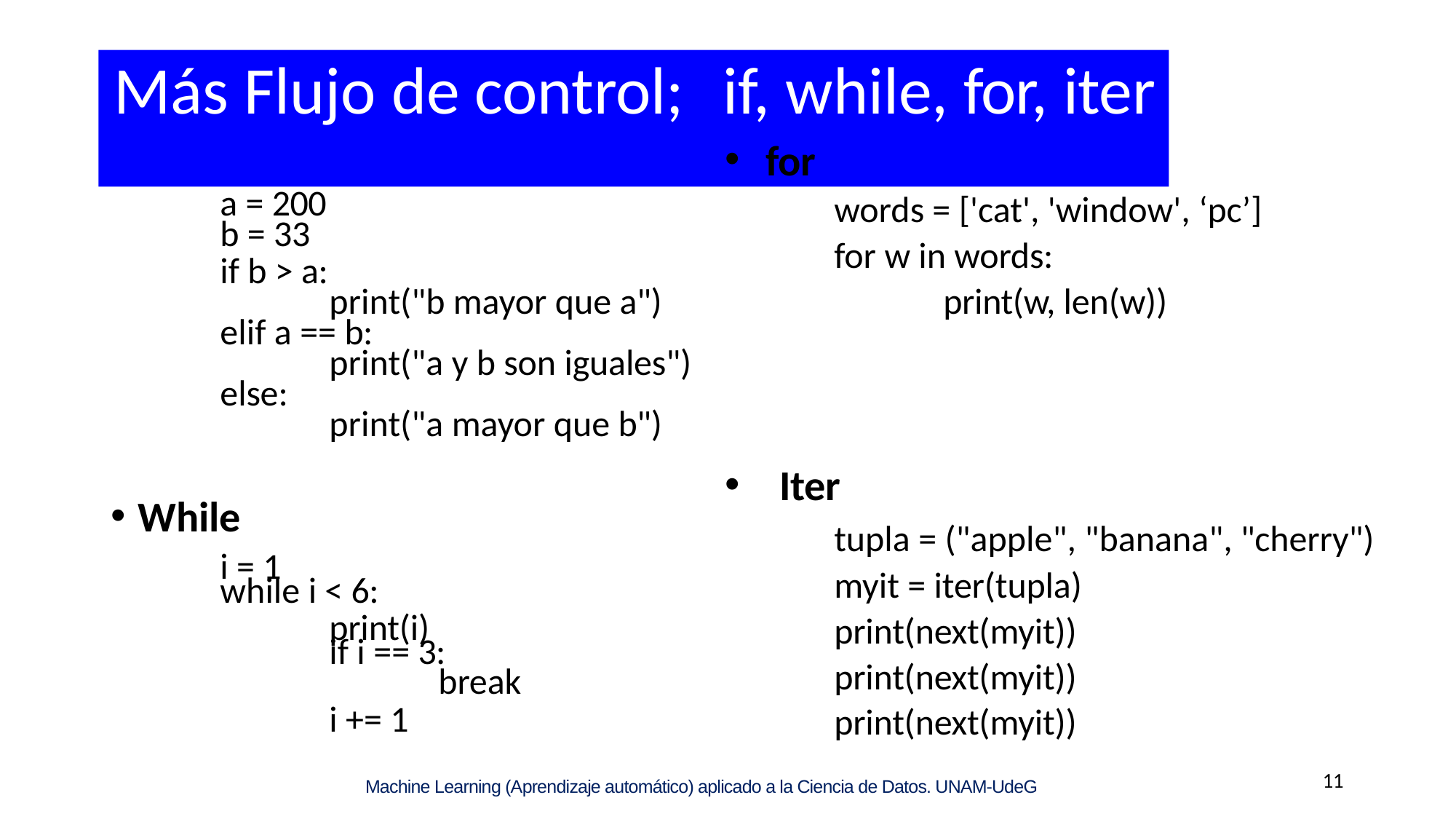

# Más Flujo de control;	if, while, for, iter
If … else
a = 200
b = 33
if b > a:
for
words = ['cat', 'window', ‘pc’] for w in words:
print(w, len(w))
print("b mayor que a")
elif a == b:
print("a y b son iguales") print("a mayor que b")
else:
Iter
tupla = ("apple", "banana", "cherry") myit = iter(tupla)
print(next(myit))
print(next(myit)) print(next(myit))
While
i = 1
while i < 6:
print(i)
if i == 3:
break
i += 1
11
Machine Learning (Aprendizaje automático) aplicado a la Ciencia de Datos. UNAM-UdeG